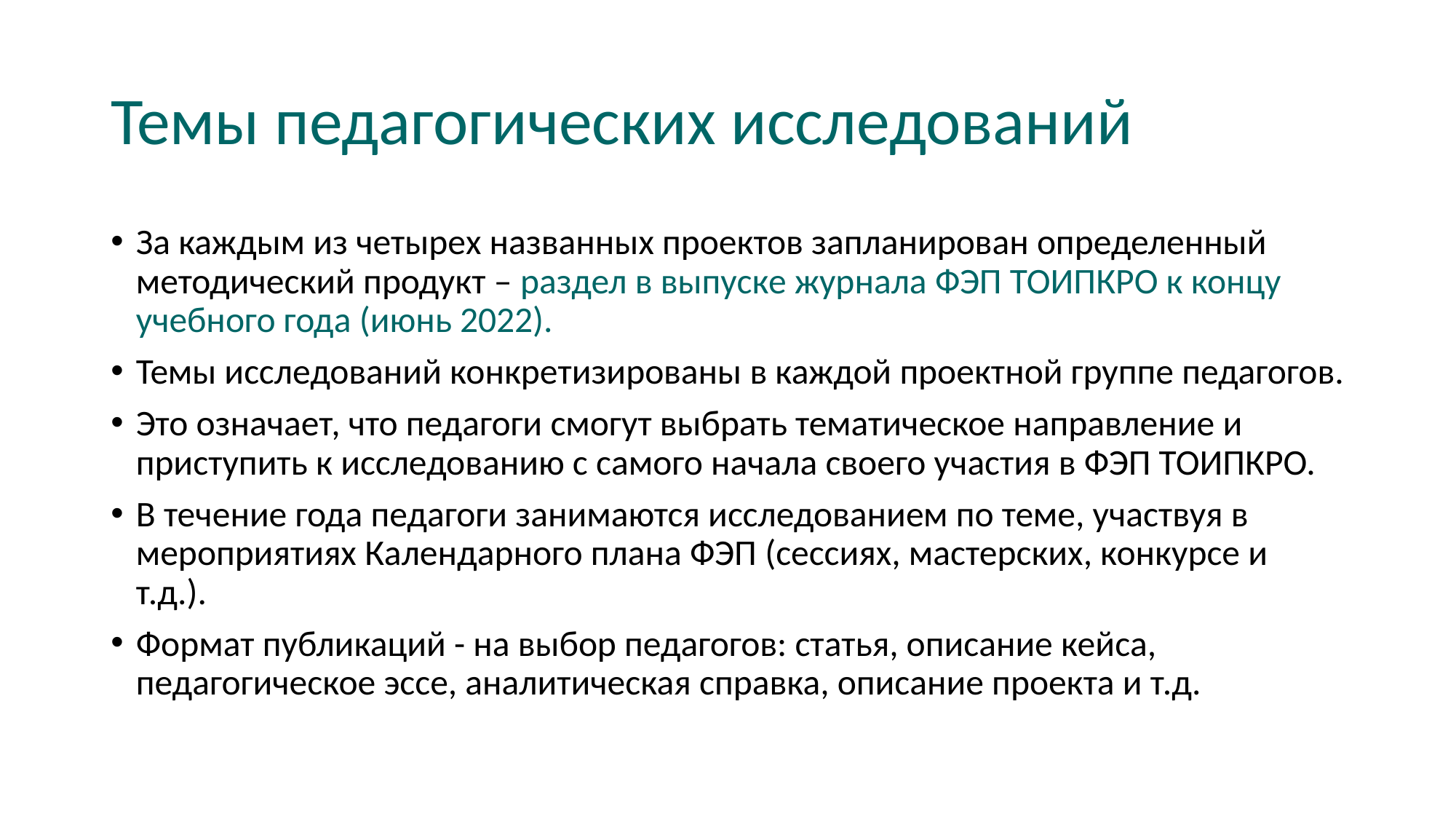

# Темы педагогических исследований
За каждым из четырех названных проектов запланирован определенный методический продукт – раздел в выпуске журнала ФЭП ТОИПКРО к концу учебного года (июнь 2022).
Темы исследований конкретизированы в каждой проектной группе педагогов.
Это означает, что педагоги смогут выбрать тематическое направление и приступить к исследованию с самого начала своего участия в ФЭП ТОИПКРО.
В течение года педагоги занимаются исследованием по теме, участвуя в мероприятиях Календарного плана ФЭП (сессиях, мастерских, конкурсе и т.д.).
Формат публикаций - на выбор педагогов: статья, описание кейса, педагогическое эссе, аналитическая справка, описание проекта и т.д.